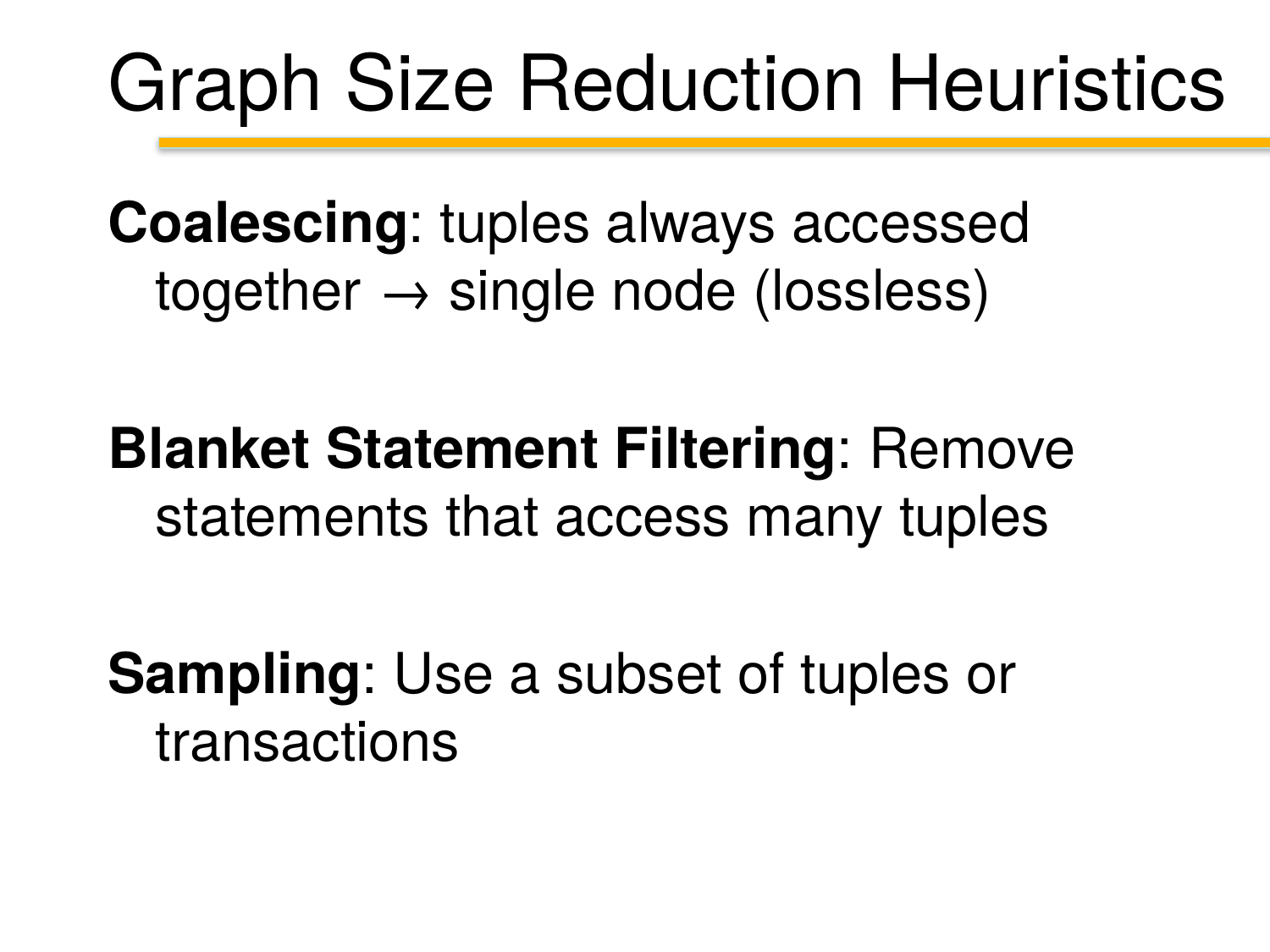

# Graph Size Reduction Heuristics
Coalescing: tuples always accessed together → single node (lossless)

Blanket Statement Filtering: Remove statements that access many tuples

Sampling: Use a subset of tuples or transactions